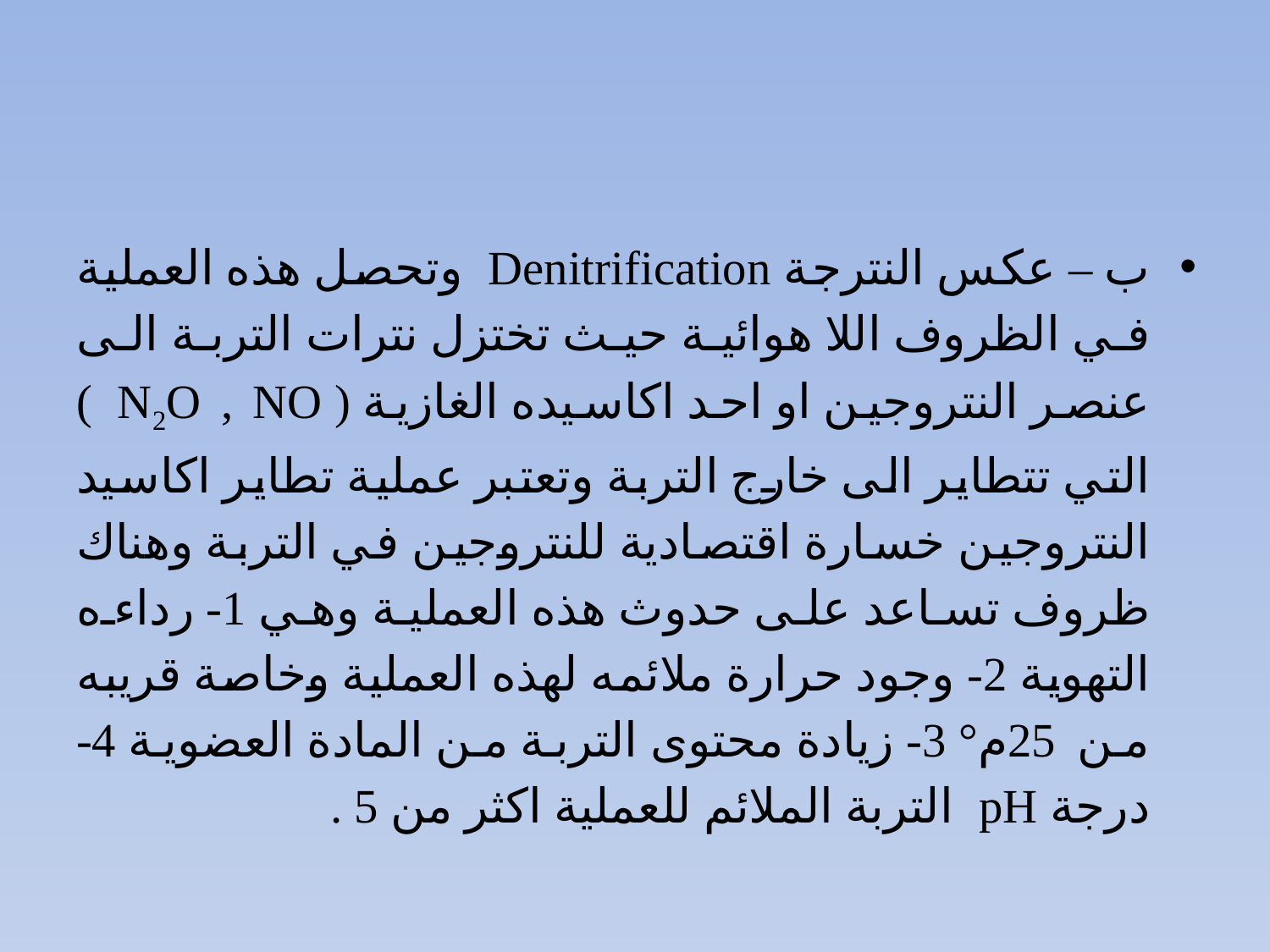

#
ب – عكس النترجة Denitrification  وتحصل هذه العملية في الظروف اللا هوائية حيث تختزل نترات التربة الى عنصر النتروجين او احد اكاسيده الغازية ( N2O , NO  ) التي تتطاير الى خارج التربة وتعتبر عملية تطاير اكاسيد النتروجين خسارة اقتصادية للنتروجين في التربة وهناك ظروف تساعد على حدوث هذه العملية وهي 1- رداءه التهوية 2- وجود حرارة ملائمه لهذه العملية وخاصة قريبه من 25م° 3- زيادة محتوى التربة من المادة العضوية 4- درجة pH  التربة الملائم للعملية اكثر من 5 .